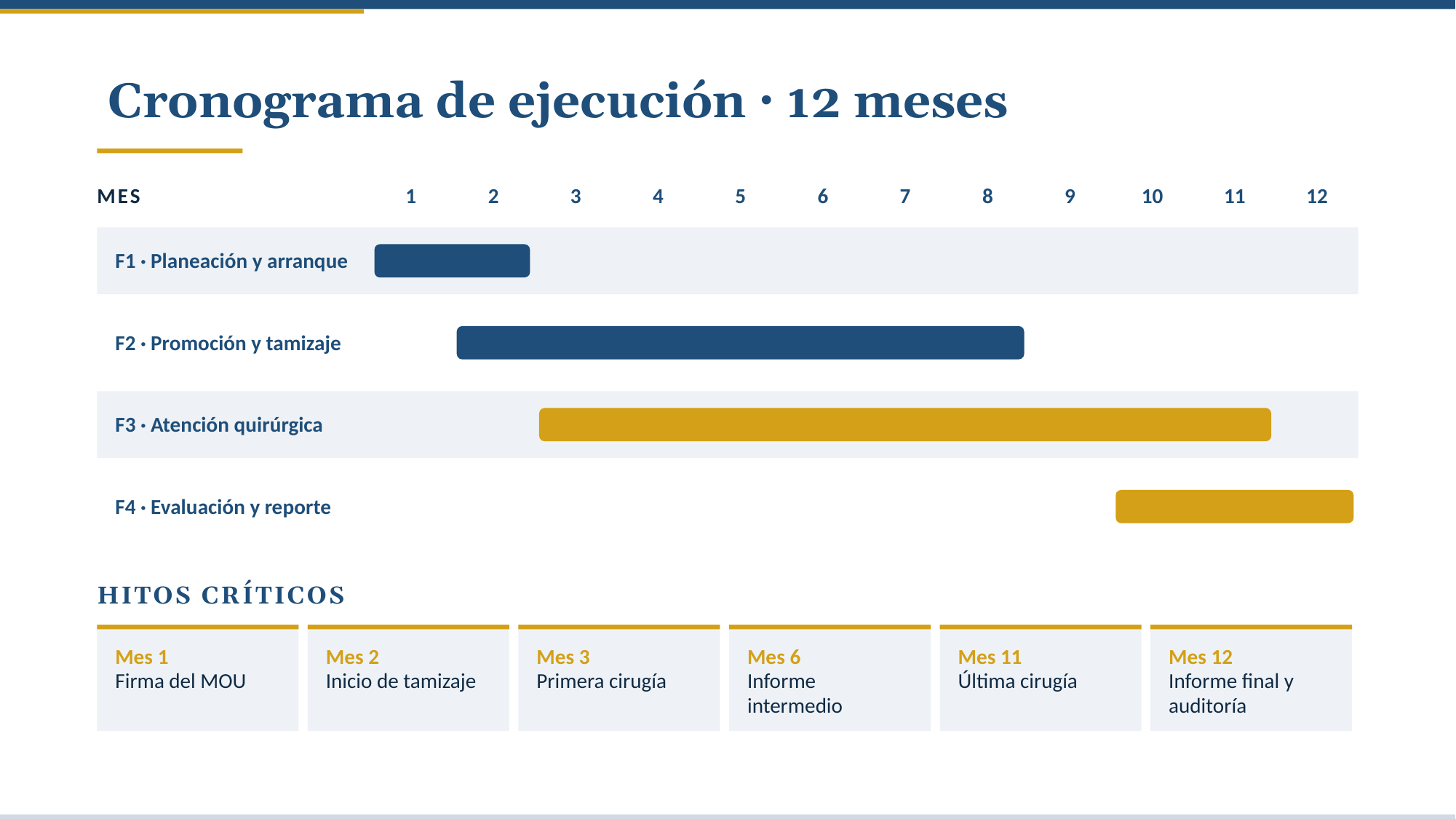

# Cronograma de ejecución · 12 meses

MES
1
2
3
4
5
6
7
8
9
10
11
12

F1 · Planeación y arranque

F2 · Promoción y tamizaje

F3 · Atención quirúrgica

F4 · Evaluación y reporte
HITOS CRÍTICOS

Mes 1
Firma del MOU
Mes 2
Inicio de tamizaje
Mes 3
Primera cirugía
Mes 6
Informe intermedio
Mes 11
Última cirugía
Mes 12
Informe final y auditoría